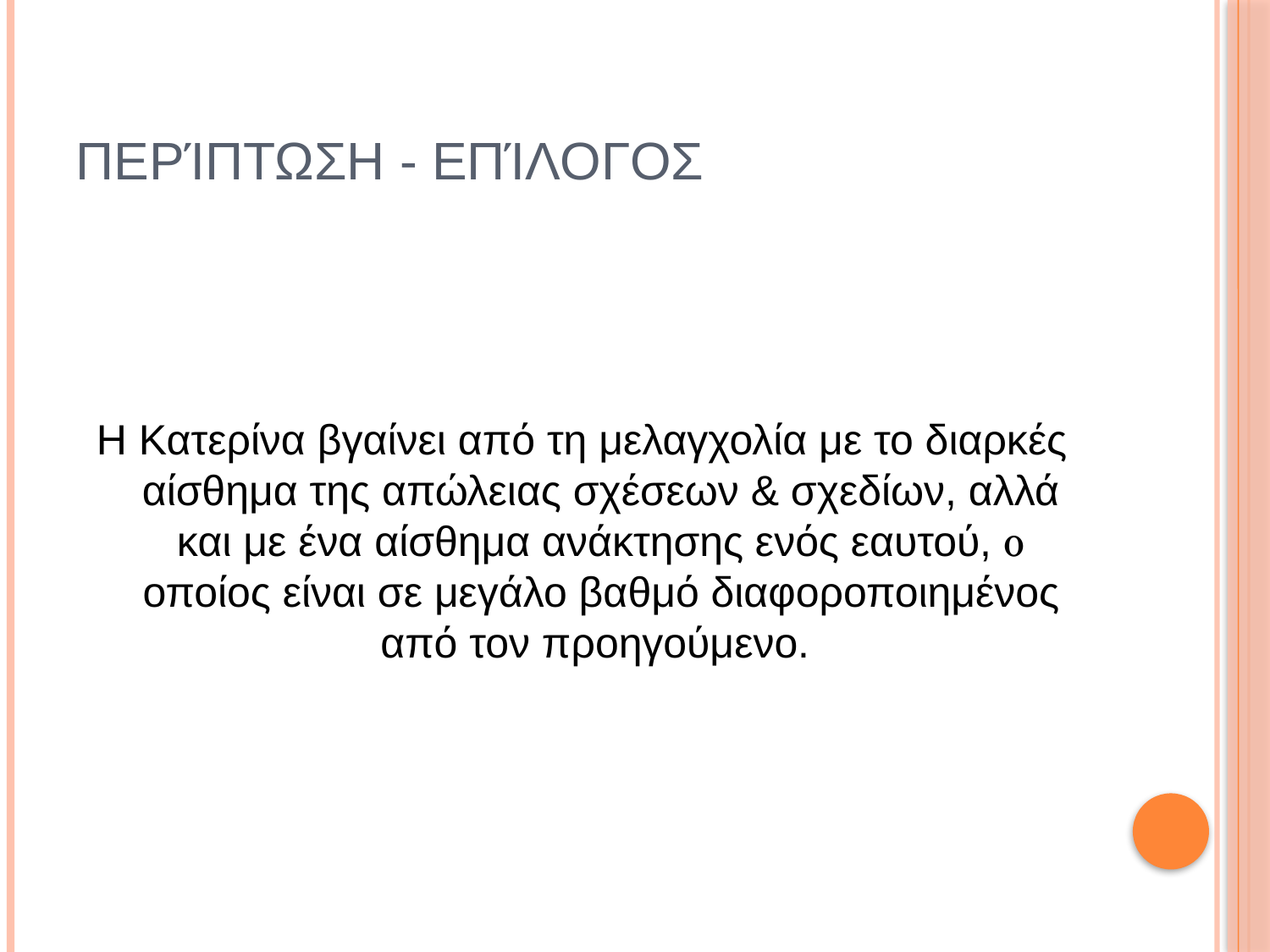

# Περίπτωση - Επίλογοσ

Η Κατερίνα βγαίνει από τη μελαγχολία με το διαρκές αίσθημα της απώλειας σχέσεων & σχεδίων, αλλά και με ένα αίσθημα ανάκτησης ενός εαυτού, o οποίος είναι σε μεγάλο βαθμό διαφοροποιημένος από τον προηγούμενο.